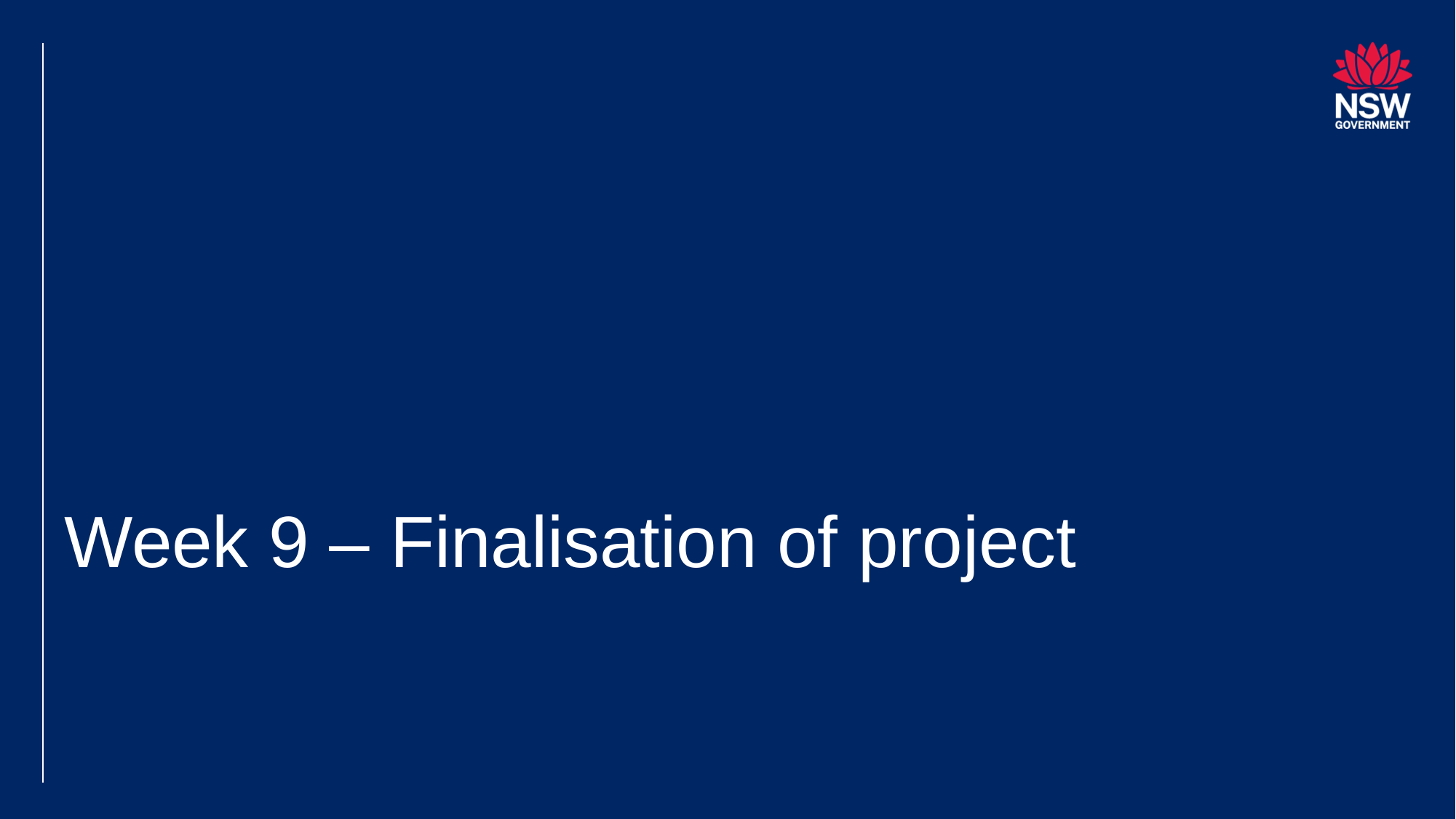

# Week 9 – Finalisation of project